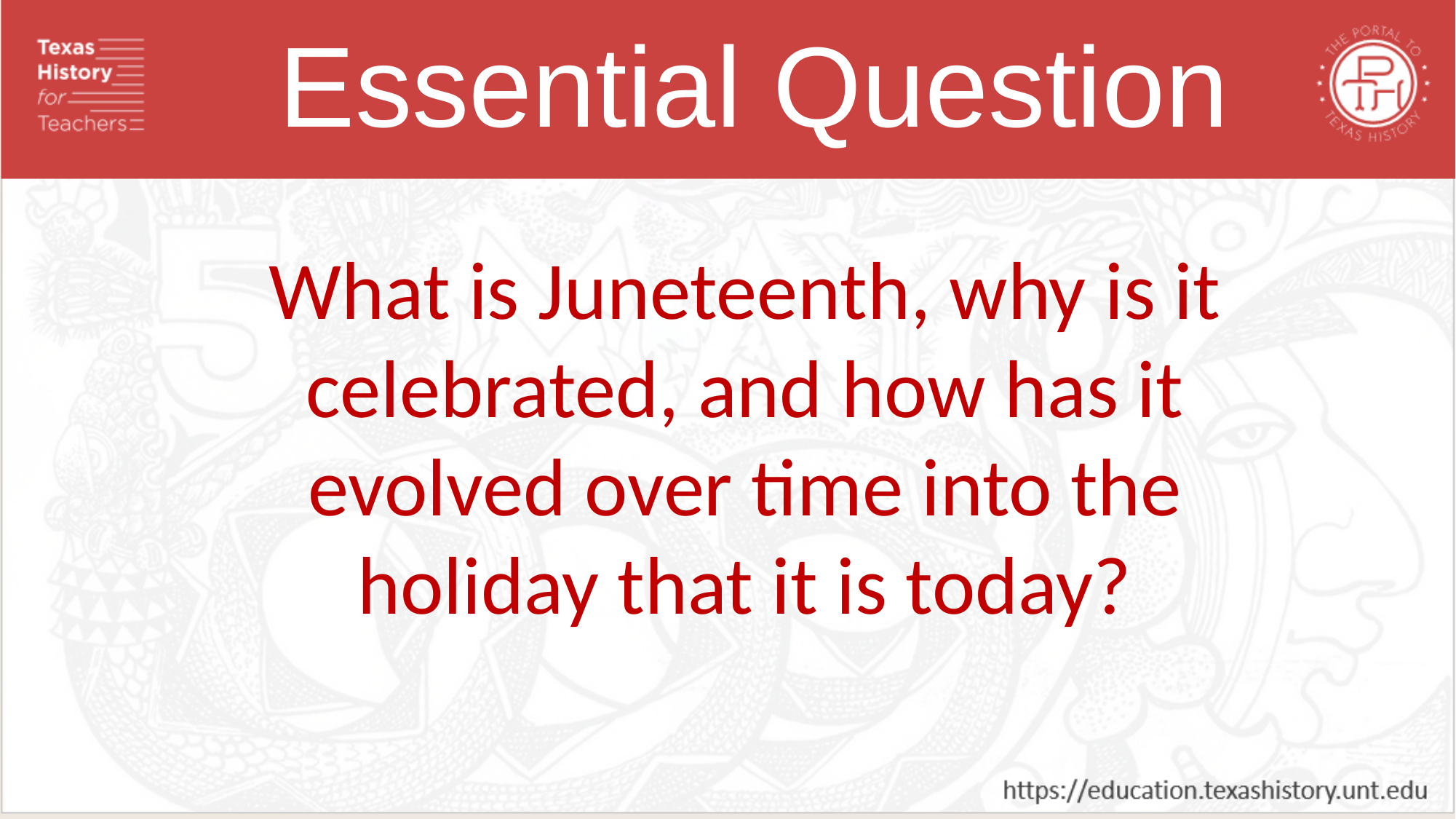

Essential Question
What is Juneteenth, why is it celebrated, and how has it evolved over time into the holiday that it is today?